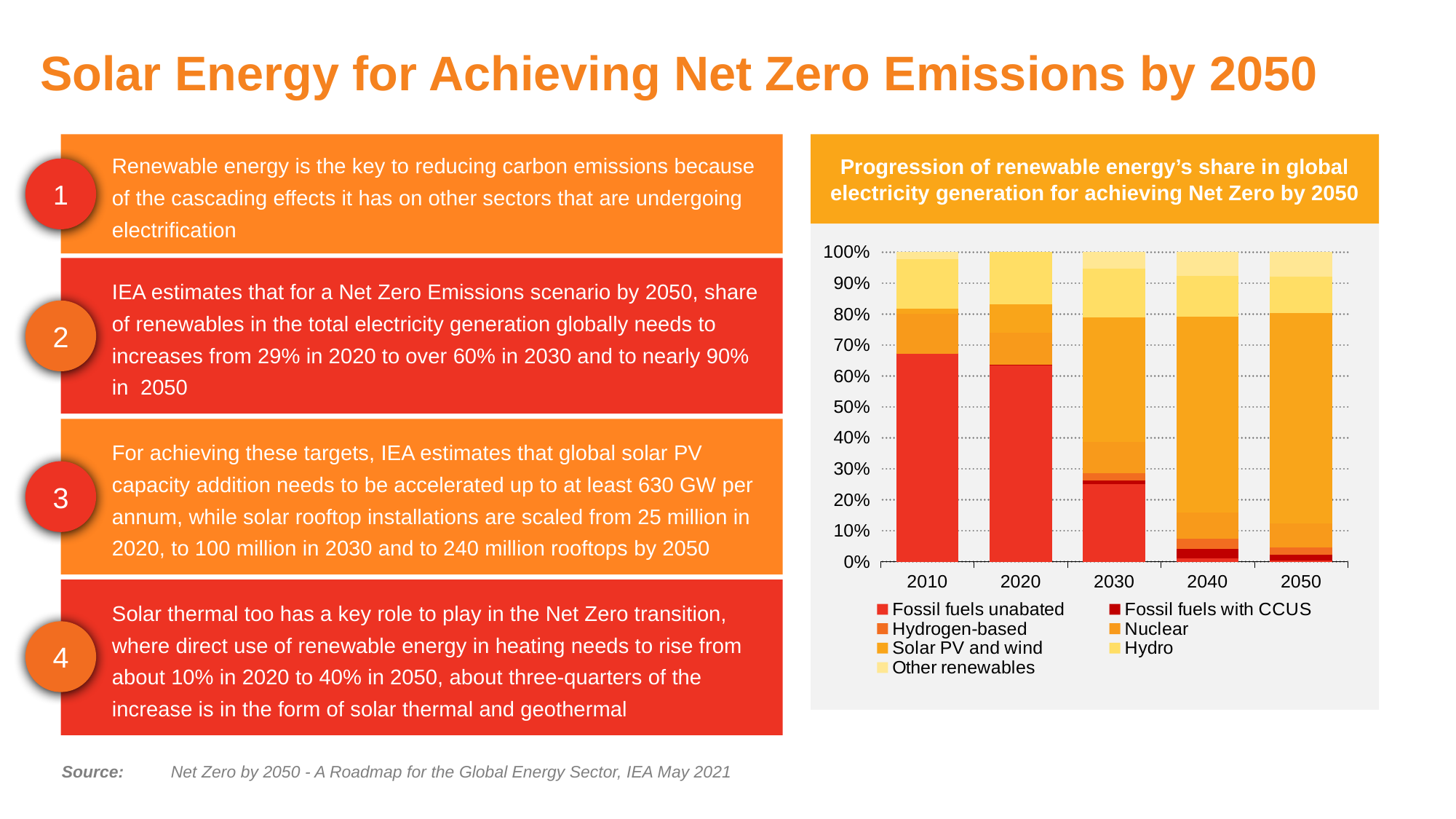

Solar Energy for Achieving Net Zero Emissions by 2050
Renewable energy is the key to reducing carbon emissions because of the cascading effects it has on other sectors that are undergoing electrification
Progression of renewable energy’s share in global electricity generation for achieving Net Zero by 2050
1

### Chart

| Category | Fossil fuels unabated | Fossil fuels with CCUS | Hydrogen-based | Nuclear | Solar PV and wind | Hydro | Other renewables |
|---|---|---|---|---|---|---|---|
| 2010 | 43.3 | 8e-05 | 0.0 | 8.24 | 1.12 | 10.3 | 1.41 |
| 2020 | 49.8 | 0.011 | 0.0 | 8.06 | 7.21 | 13.2 | 0.0 |
| 2030 | 25.9 | 1.27 | 2.42 | 10.4 | 41.4 | 16.2 | 5.53 |
| 2040 | 1.56 | 4.1 | 4.59 | 12.0 | 88.5 | 18.4 | 10.6 |
| 2050 | 0.617 | 3.17 | 4.07 | 13.1 | 115.0 | 20.1 | 13.4 |
IEA estimates that for a Net Zero Emissions scenario by 2050, share of renewables in the total electricity generation globally needs to increases from 29% in 2020 to over 60% in 2030 and to nearly 90%  in  2050
2
For achieving these targets, IEA estimates that global solar PV capacity addition needs to be accelerated up to at least 630 GW per annum, while solar rooftop installations are scaled from 25 million in 2020, to 100 million in 2030 and to 240 million rooftops by 2050
3
Solar thermal too has a key role to play in the Net Zero transition, where direct use of renewable energy in heating needs to rise from about 10% in 2020 to 40% in 2050, about three‐quarters of the increase is in the form of solar thermal and geothermal
4
Source:	Net Zero by 2050 - A Roadmap for the Global Energy Sector, IEA May 2021